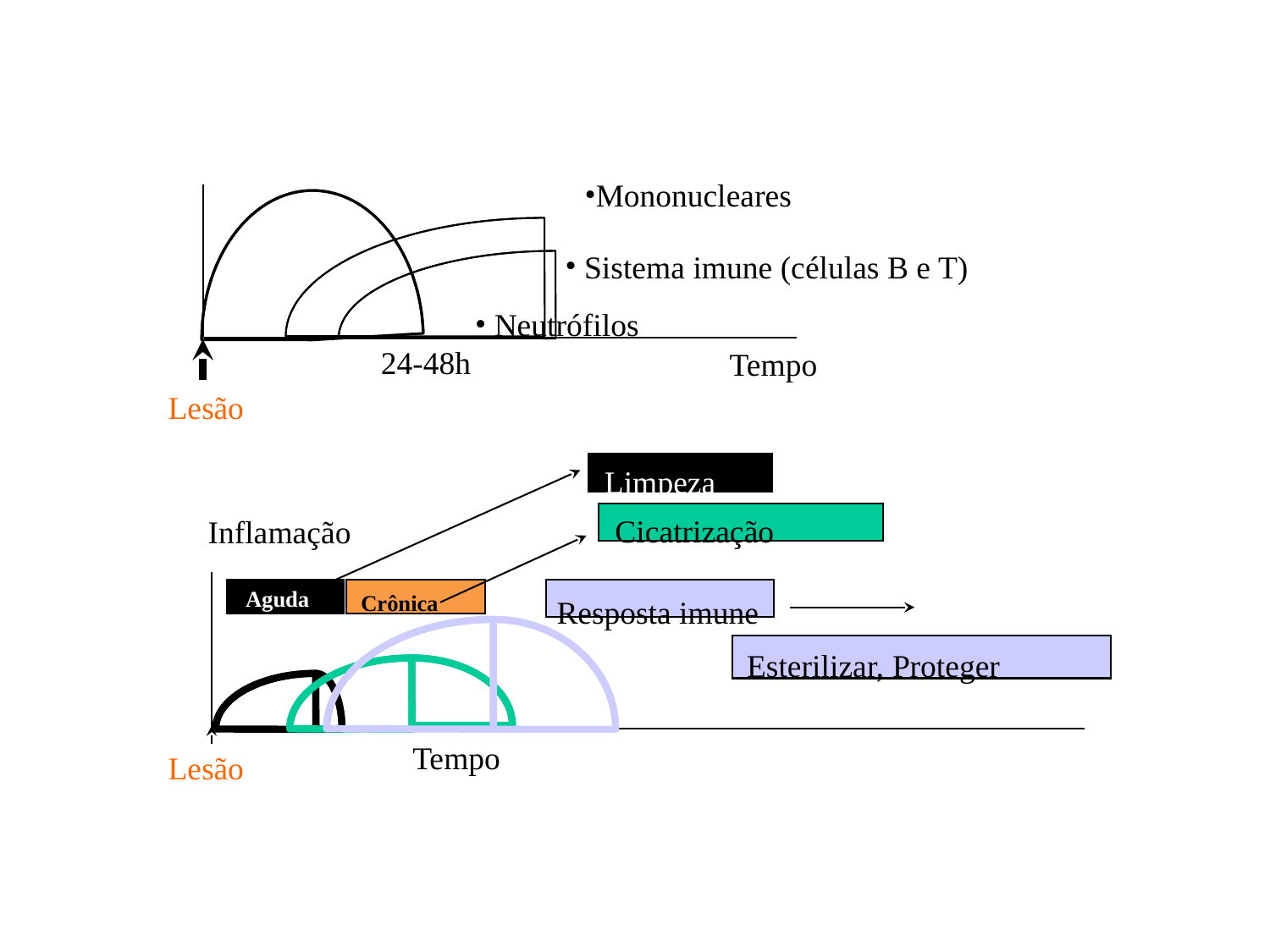

Mononucleares

 Sistema imune (células B e T)

 Neutrófilos
24-48h
Tempo
Lesão

Limpeza

Cicatrização
Inflamação

Aguda
Crônica
Resposta imune

Esterilizar, Proteger

Tempo
Lesão